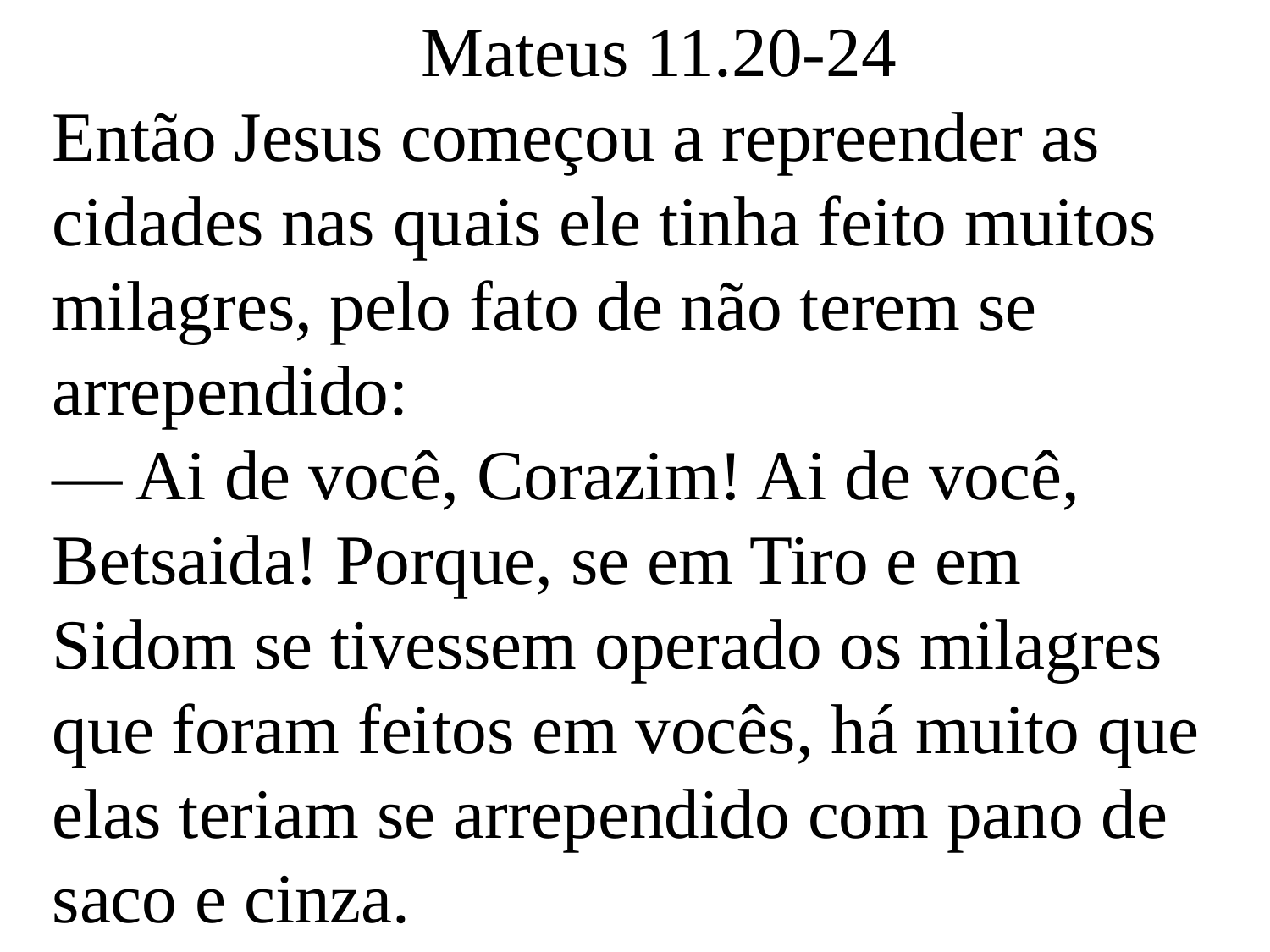

Mateus 11.20-24
Então Jesus começou a repreender as cidades nas quais ele tinha feito muitos milagres, pelo fato de não terem se arrependido:
— Ai de você, Corazim! Ai de você, Betsaida! Porque, se em Tiro e em Sidom se tivessem operado os milagres que foram feitos em vocês, há muito que elas teriam se arrependido com pano de saco e cinza.